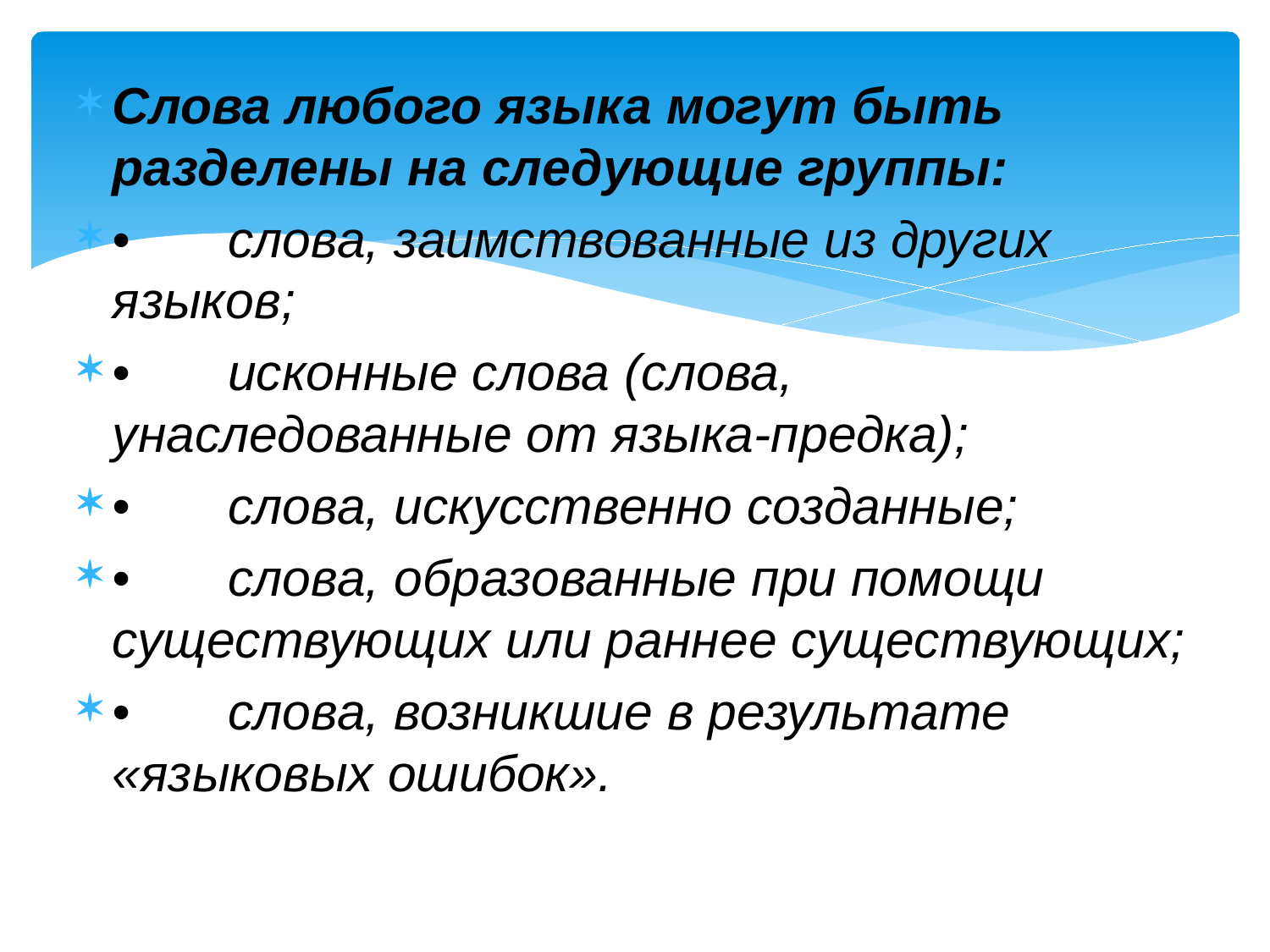

Слова любого языка могут быть разделены на следующие группы:
•	слова, заимствованные из других языков;
•	исконные слова (слова, унаследованные от языка-предка);
•	слова, искусственно созданные;
•	слова, образованные при помощи существующих или раннее существующих;
•	слова, возникшие в результате «языковых ошибок».